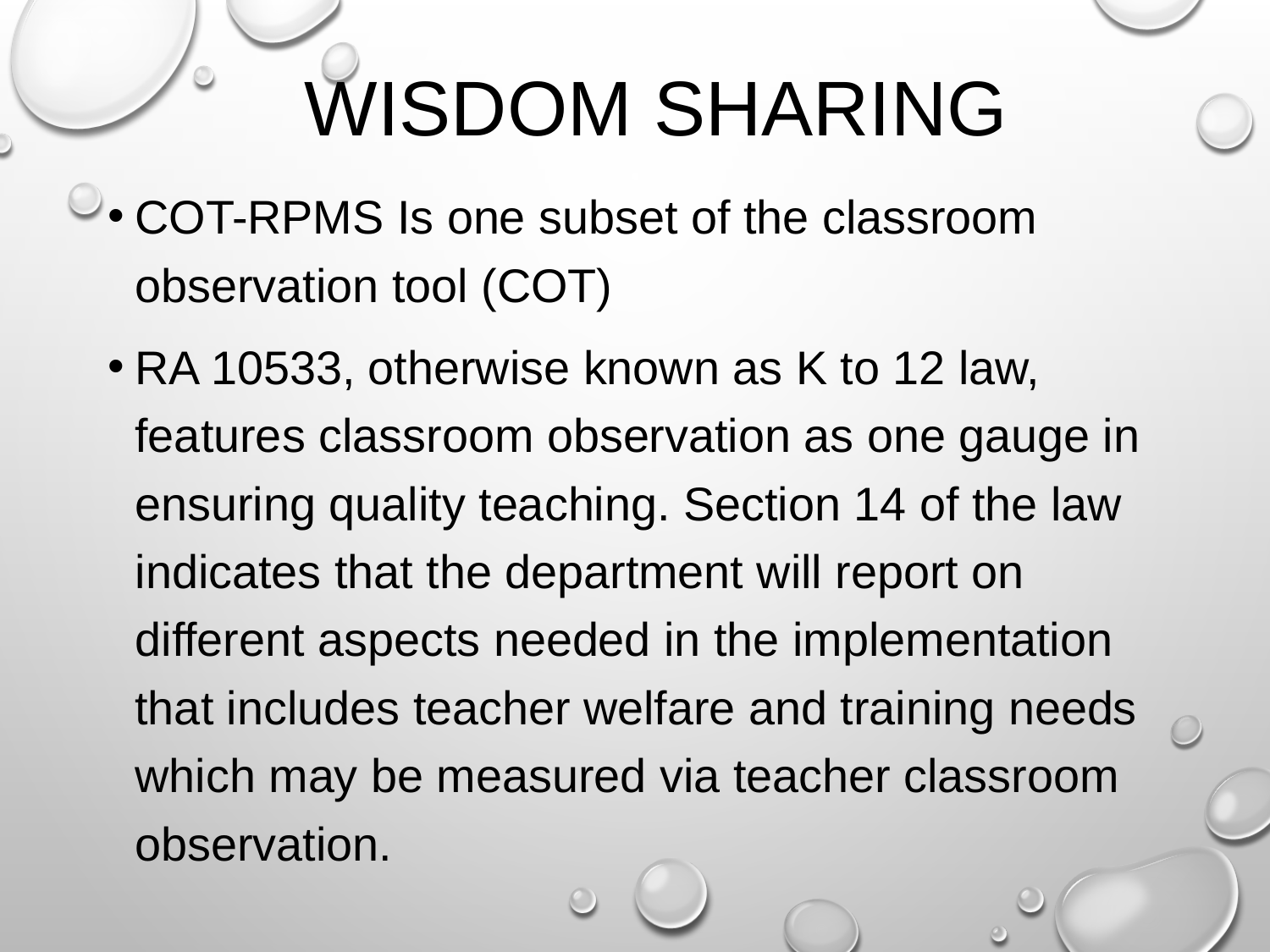

# Wisdom Sharing
COT-RPMS Is one subset of the classroom observation tool (COT)
RA 10533, otherwise known as K to 12 law, features classroom observation as one gauge in ensuring quality teaching. Section 14 of the law indicates that the department will report on different aspects needed in the implementation that includes teacher welfare and training needs which may be measured via teacher classroom observation.